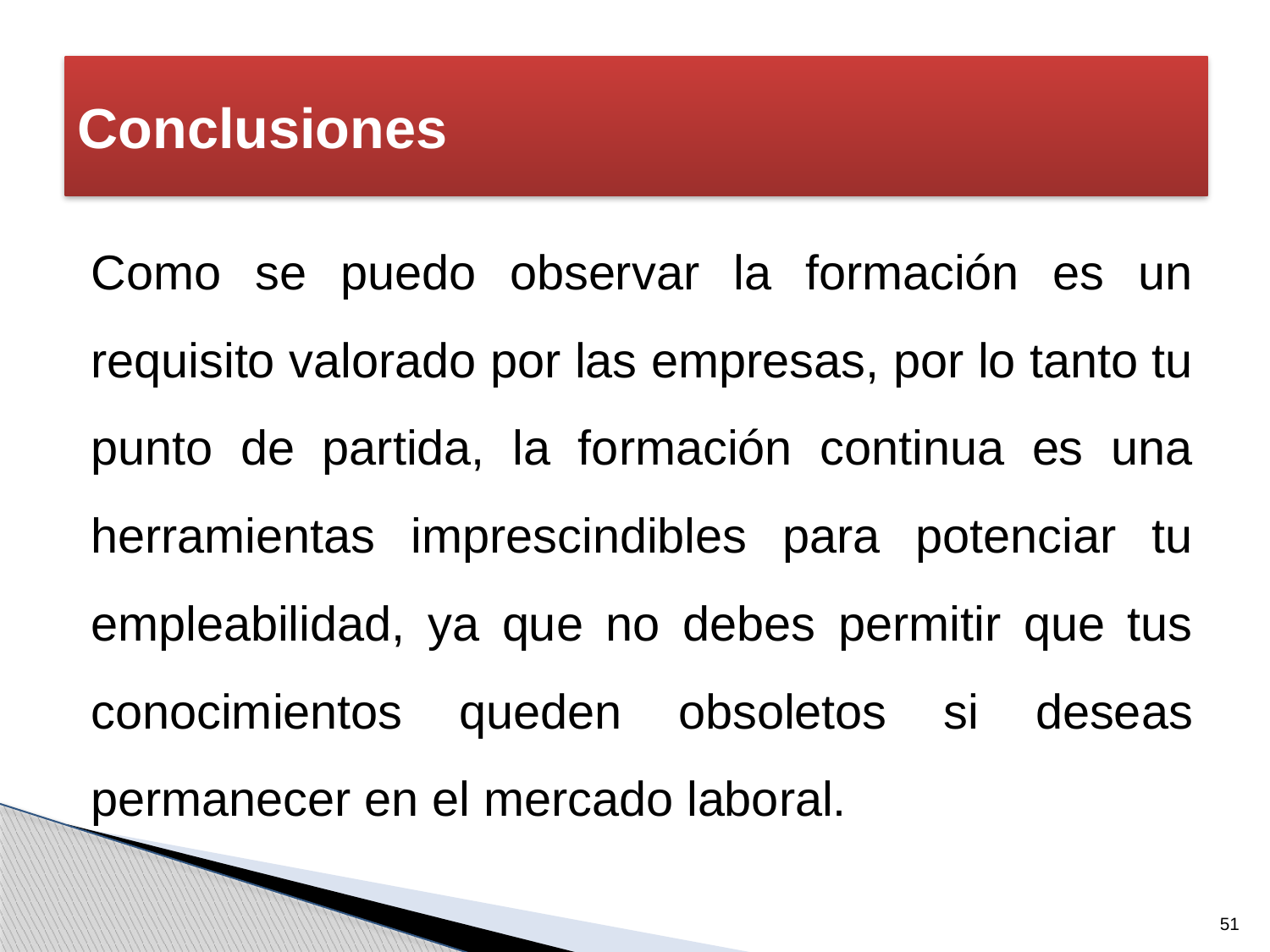

# Conclusiones
Como se puedo observar la formación es un requisito valorado por las empresas, por lo tanto tu punto de partida, la formación continua es una herramientas imprescindibles para potenciar tu empleabilidad, ya que no debes permitir que tus conocimientos queden obsoletos si deseas permanecer en el mercado laboral.
51